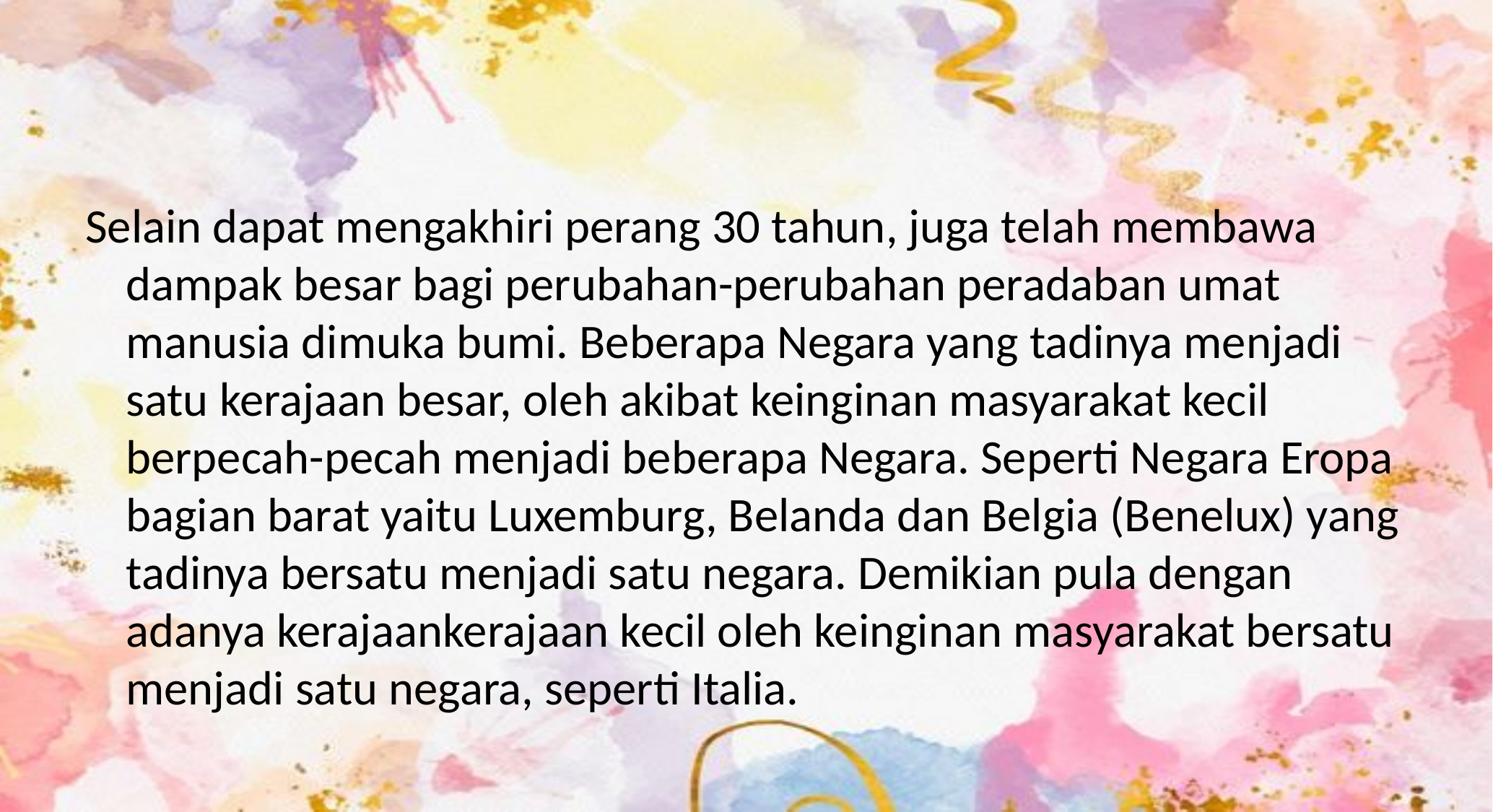

#
Selain dapat mengakhiri perang 30 tahun, juga telah membawa dampak besar bagi perubahan-perubahan peradaban umat manusia dimuka bumi. Beberapa Negara yang tadinya menjadi satu kerajaan besar, oleh akibat keinginan masyarakat kecil berpecah-pecah menjadi beberapa Negara. Seperti Negara Eropa bagian barat yaitu Luxemburg, Belanda dan Belgia (Benelux) yang tadinya bersatu menjadi satu negara. Demikian pula dengan adanya kerajaankerajaan kecil oleh keinginan masyarakat bersatu menjadi satu negara, seperti Italia.